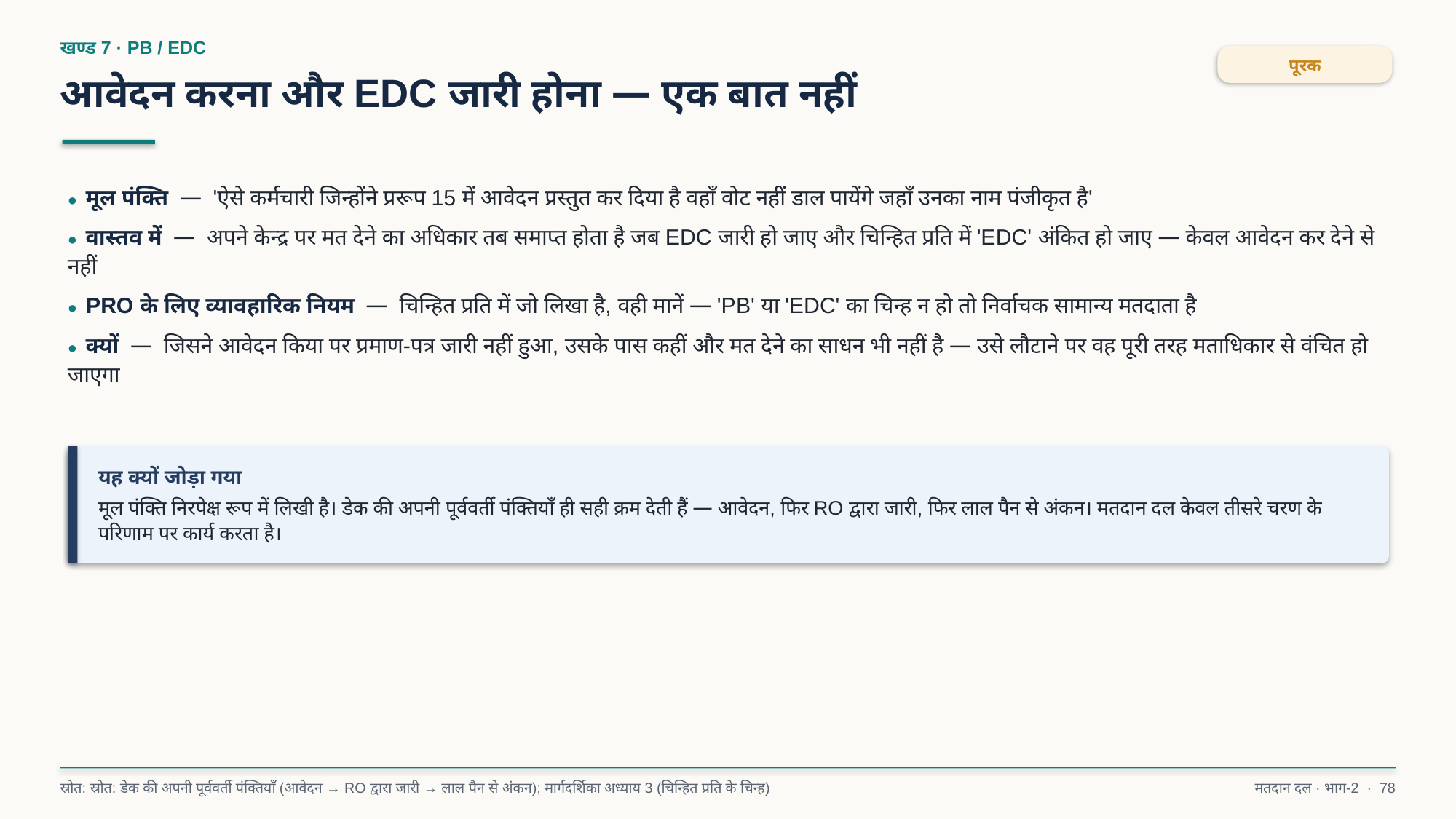

खण्ड 7 · PB / EDC
पूरक
आवेदन करना और EDC जारी होना — एक बात नहीं

●  मूल पंक्ति  —  'ऐसे कर्मचारी जिन्होंने प्ररूप 15 में आवेदन प्रस्तुत कर दिया है वहाँ वोट नहीं डाल पायेंगे जहाँ उनका नाम पंजीकृत है'
●  वास्तव में  —  अपने केन्द्र पर मत देने का अधिकार तब समाप्त होता है जब EDC जारी हो जाए और चिन्हित प्रति में 'EDC' अंकित हो जाए — केवल आवेदन कर देने से नहीं
●  PRO के लिए व्यावहारिक नियम  —  चिन्हित प्रति में जो लिखा है, वही मानें — 'PB' या 'EDC' का चिन्ह न हो तो निर्वाचक सामान्य मतदाता है
●  क्यों  —  जिसने आवेदन किया पर प्रमाण-पत्र जारी नहीं हुआ, उसके पास कहीं और मत देने का साधन भी नहीं है — उसे लौटाने पर वह पूरी तरह मताधिकार से वंचित हो जाएगा

यह क्यों जोड़ा गया
मूल पंक्ति निरपेक्ष रूप में लिखी है। डेक की अपनी पूर्ववर्ती पंक्तियाँ ही सही क्रम देती हैं — आवेदन, फिर RO द्वारा जारी, फिर लाल पैन से अंकन। मतदान दल केवल तीसरे चरण के परिणाम पर कार्य करता है।

स्रोत: स्रोत: डेक की अपनी पूर्ववर्ती पंक्तियाँ (आवेदन → RO द्वारा जारी → लाल पैन से अंकन); मार्गदर्शिका अध्याय 3 (चिन्हित प्रति के चिन्ह)
मतदान दल · भाग-2  ·  78